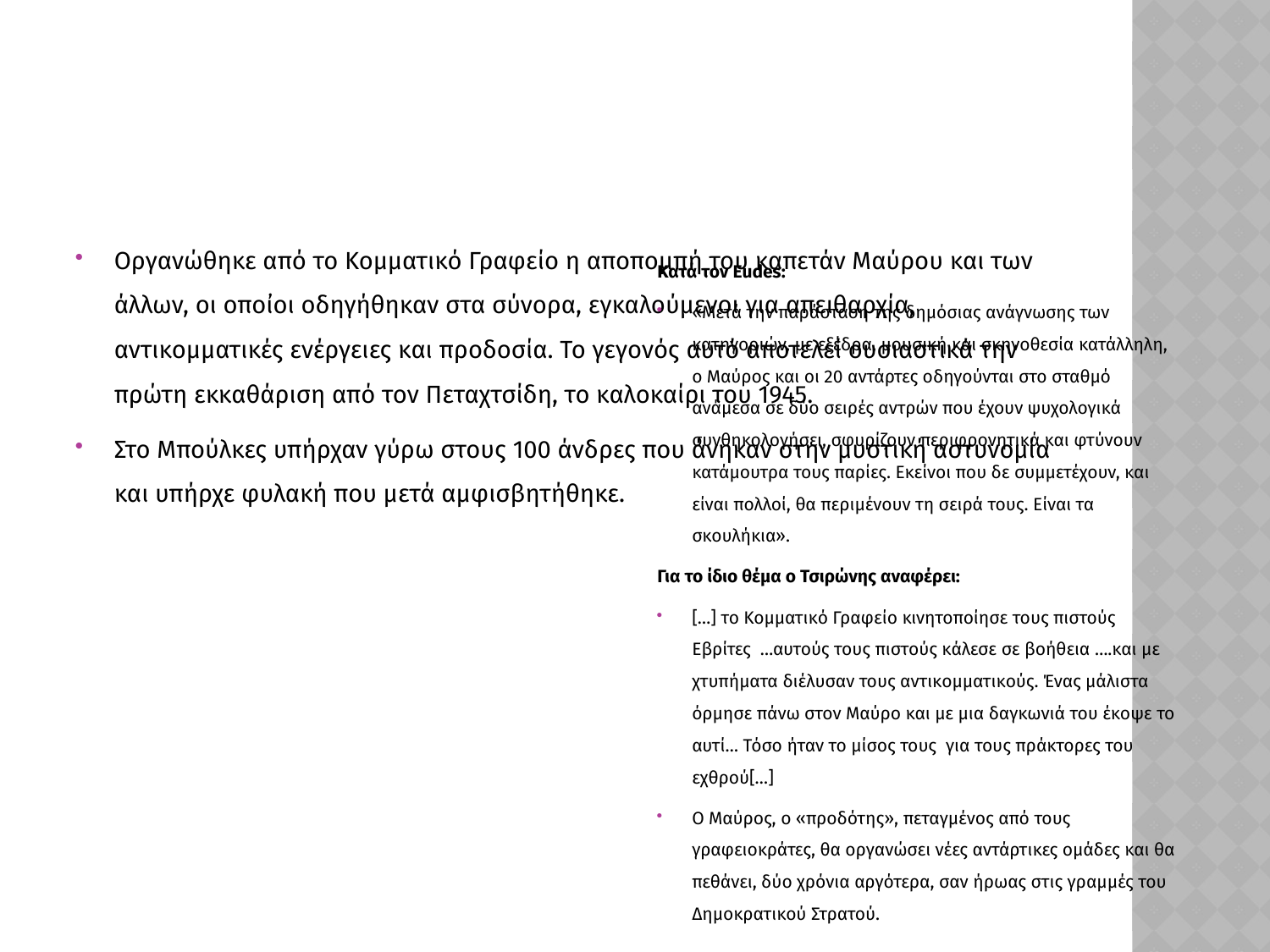

#
Οργανώθηκε από το Κομματικό Γραφείο η αποπομπή του καπετάν Μαύρου και των άλλων, οι οποἰοι οδηγήθηκαν στα σύνορα, εγκαλούμενοι για απειθαρχία, αντικομματικές ενέργειες και προδοσία. Το γεγονός αυτό αποτελεί ουσιαστικά την πρώτη εκκαθάριση από τον Πεταχτσίδη, το καλοκαίρι του 1945.
Στο Μπούλκες υπήρχαν γύρω στους 100 άνδρες που άνηκαν στην μυστική αστυνομία και υπήρχε φυλακή που μετά αμφισβητήθηκε.
Κατά τον Εudes:
«Μετά την παράσταση της δημόσιας ανάγνωσης των κατηγοριών, με εξέδρα, μουσική και σκηνοθεσία κατάλληλη, ο Μαύρος και οι 20 αντάρτες οδηγούνται στο σταθμό ανάμεσα σε δύο σειρές αντρών που έχουν ψυχολογικά συνθηκολογήσει, σφυρίζουν περιφρονητικά και φτύνουν κατάμουτρα τους παρίες. Εκείνοι που δε συμμετέχουν, και είναι πολλοί, θα περιμένουν τη σειρά τους. Είναι τα σκουλήκια».
Για το ίδιο θέμα ο Τσιρώνης αναφέρει:
[…] το Κομματικό Γραφείο κινητοποίησε τους πιστούς  Εβρίτες  …αυτούς τους πιστούς κάλεσε σε βοήθεια ….και με χτυπήματα διέλυσαν τους αντικομματικούς. Ένας μάλιστα όρμησε πάνω στον Μαύρο και με μια δαγκωνιά του έκοψε το αυτί… Τόσο ήταν το μίσος τους  για τους πράκτορες του εχθρού[…]
Ο Μαύρος, ο «προδότης», πεταγμένος από τους γραφειοκράτες, θα οργανώσει νέες αντάρτικες ομάδες και θα πεθάνει, δύο χρόνια αργότερα, σαν ήρωας στις γραμμές του Δημοκρατικού Στρατού.